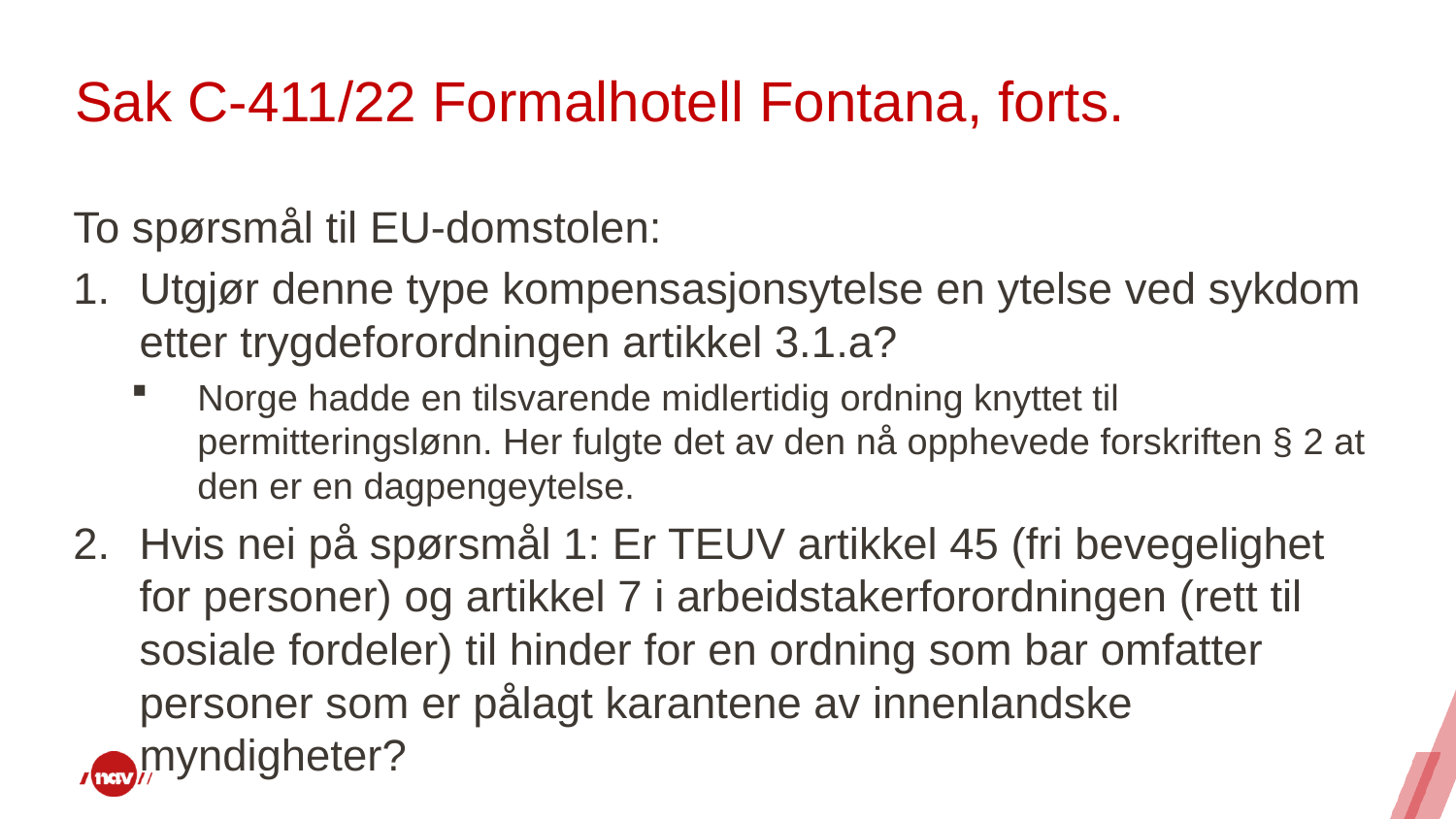

# Sak C-411/22 Formalhotell Fontana, forts.
To spørsmål til EU-domstolen:
Utgjør denne type kompensasjonsytelse en ytelse ved sykdom etter trygdeforordningen artikkel 3.1.a?
Norge hadde en tilsvarende midlertidig ordning knyttet til permitteringslønn. Her fulgte det av den nå opphevede forskriften § 2 at den er en dagpengeytelse.
Hvis nei på spørsmål 1: Er TEUV artikkel 45 (fri bevegelighet for personer) og artikkel 7 i arbeidstakerforordningen (rett til sosiale fordeler) til hinder for en ordning som bar omfatter personer som er pålagt karantene av innenlandske myndigheter?